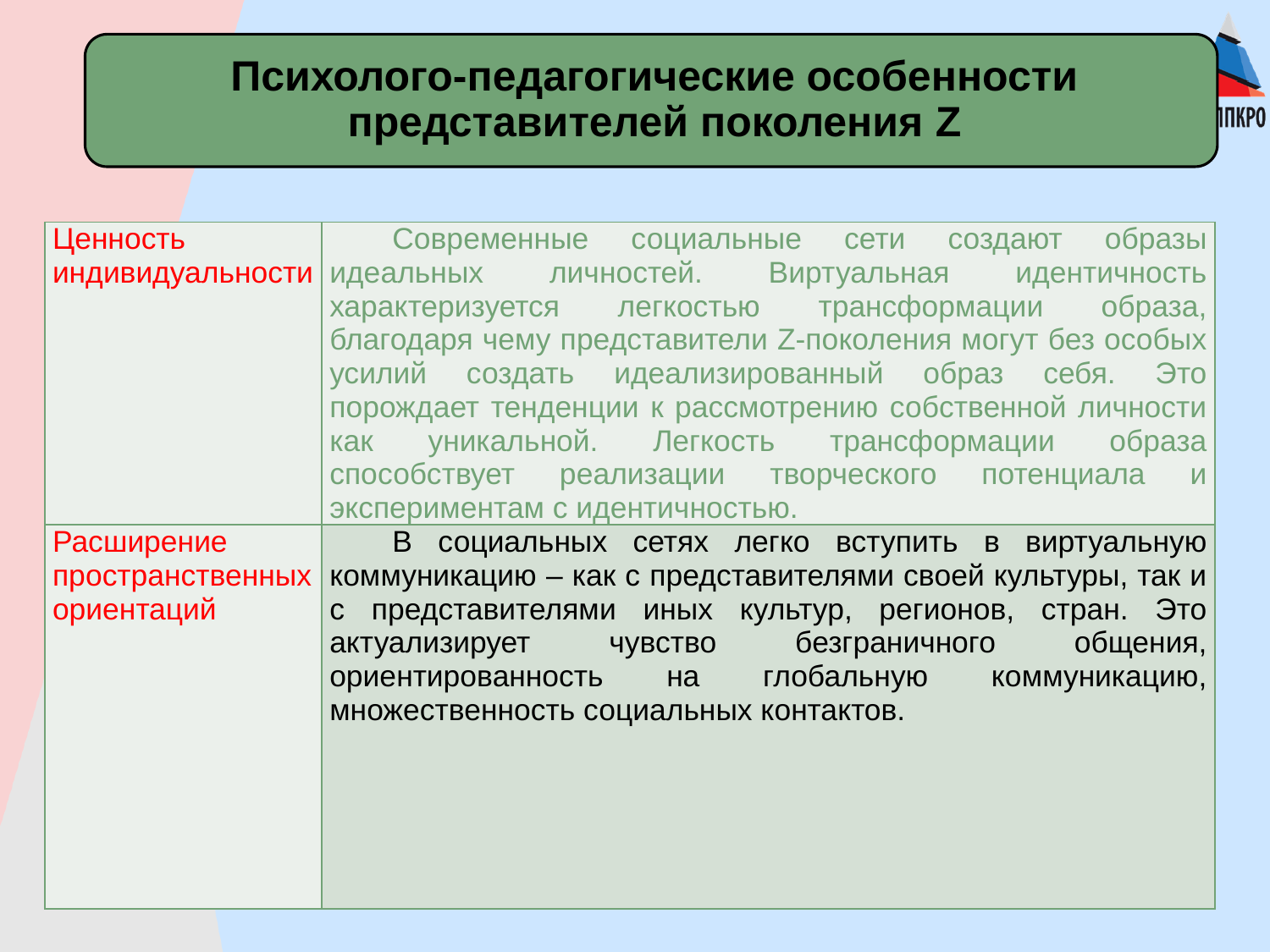

Психолого-педагогические особенности представителей поколения Z
| Ценность индивидуальности | Современные социальные сети создают образы идеальных личностей. Виртуальная идентичность характеризуется легкостью трансформации образа, благодаря чему представители Z-поколения могут без особых усилий создать идеализированный образ себя. Это порождает тенденции к рассмотрению собственной личности как уникальной. Легкость трансформации образа способствует реализации творческого потенциала и экспериментам с идентичностью. |
| --- | --- |
| Расширение пространственных ориентаций | В социальных сетях легко вступить в виртуальную коммуникацию – как с представителями своей культуры, так и с представителями иных культур, регионов, стран. Это актуализирует чувство безграничного общения, ориентированность на глобальную коммуникацию, множественность социальных контактов. |